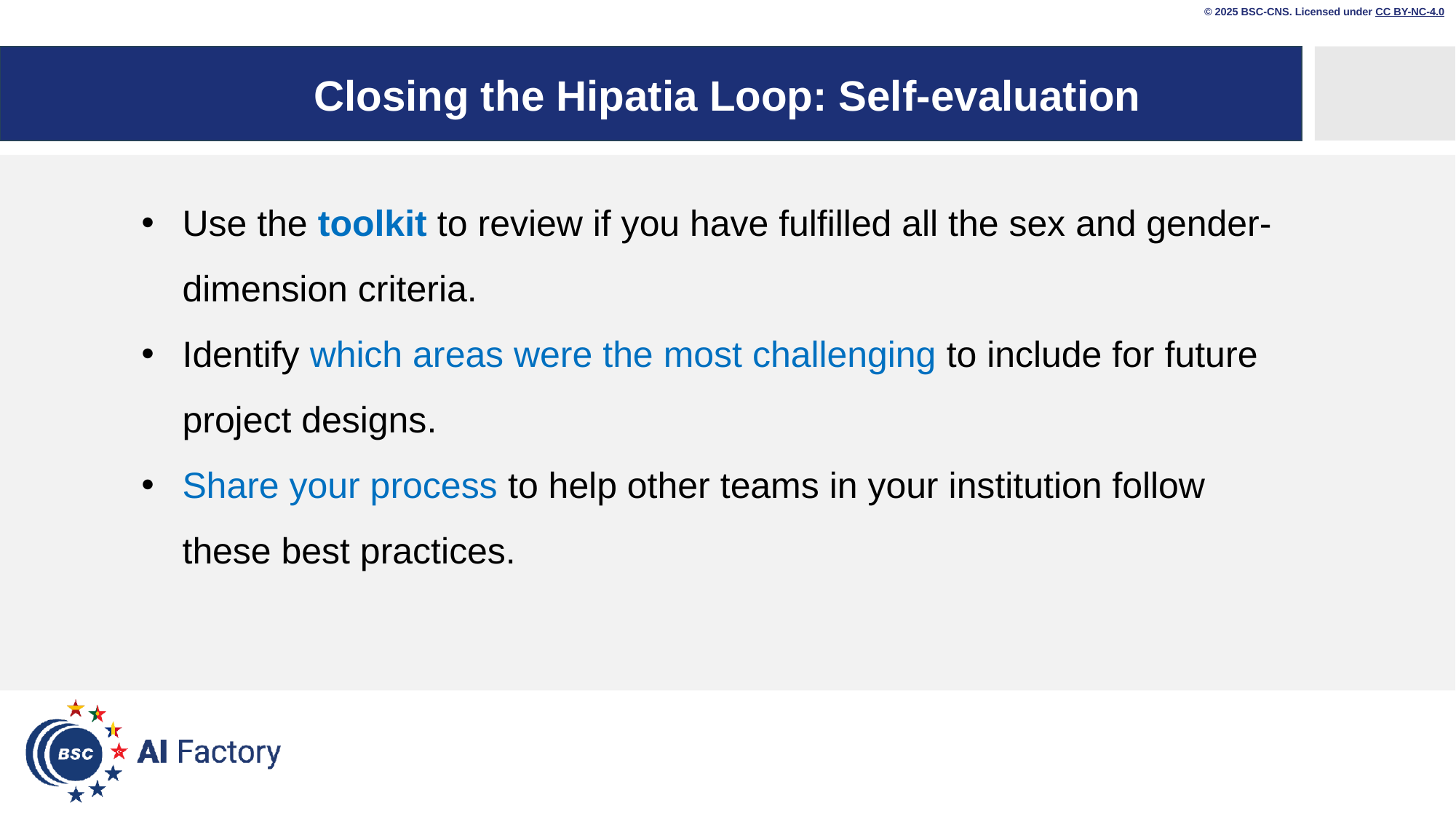

© 2025 BSC-CNS. Licensed under CC BY-NC-4.0
# Closing the Hipatia Loop: Self-evaluation
Use the toolkit to review if you have fulfilled all the sex and gender-dimension criteria.
Identify which areas were the most challenging to include for future project designs.
Share your process to help other teams in your institution follow these best practices.